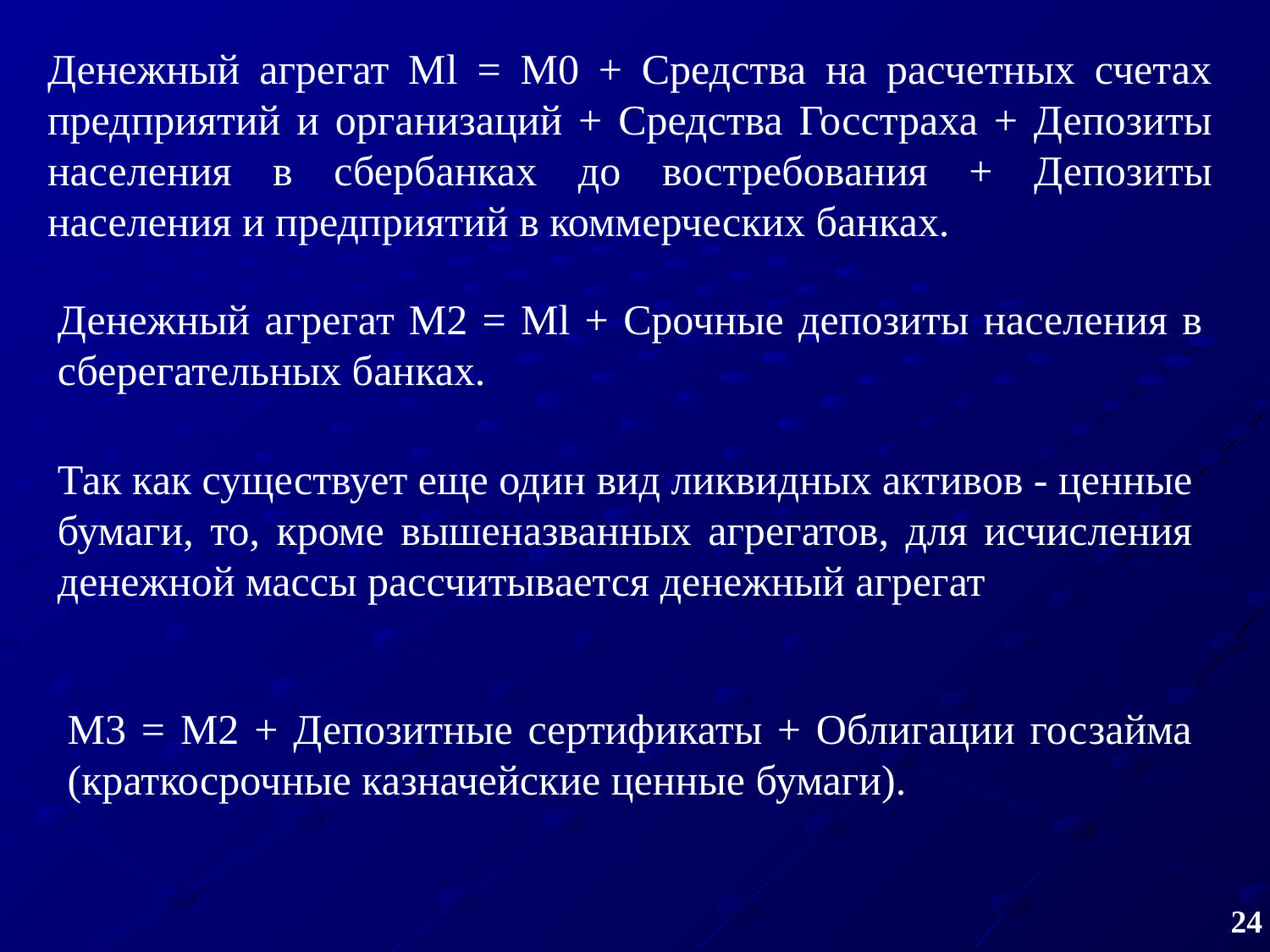

Денежный агрегат Ml = М0 + Средства на расчетных счетах предприятий и организаций + Средства Госстраха + Депозиты населения в сбербанках до востребования + Депозиты населения и предприятий в коммерческих банках.
Денежный агрегат М2 = Ml + Срочные депозиты населения в сберегательных банках.

Так как существует еще один вид ликвидных активов ‑ ценные бумаги, то, кроме вышеназванных агрегатов, для исчисления денежной массы рассчитывается денежный агрегат
М3 = М2 + Депозитные сертификаты + Облигации госзайма (краткосрочные казначейские ценные бумаги).
24